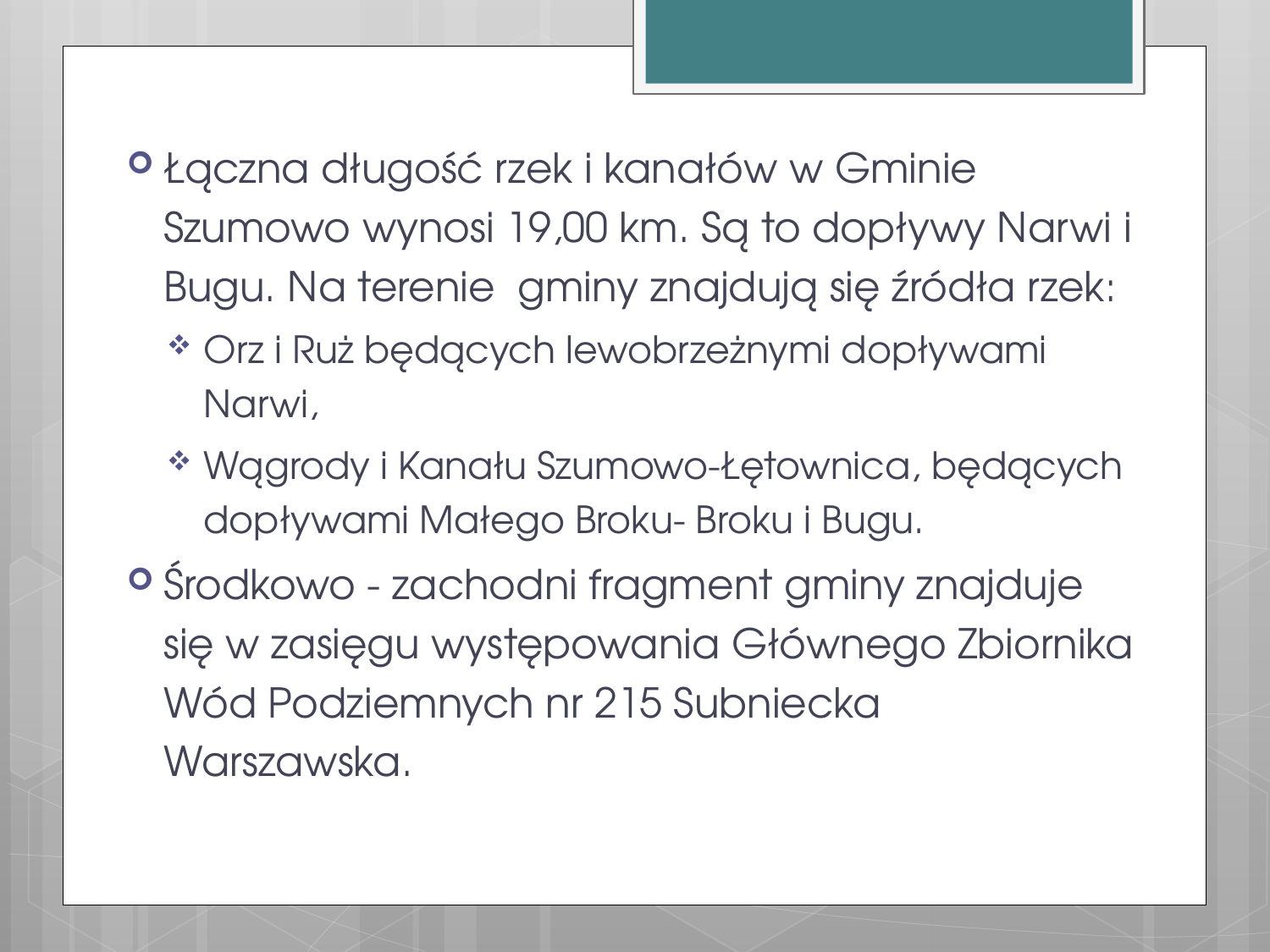

Łączna długość rzek i kanałów w Gminie Szumowo wynosi 19,00 km. Są to dopływy Narwi i Bugu. Na terenie  gminy znajdują się źródła rzek:
Orz i Ruż będących lewobrzeżnymi dopływami Narwi,
Wągrody i Kanału Szumowo-Łętownica, będących dopływami Małego Broku- Broku i Bugu.
Środkowo - zachodni fragment gminy znajduje się w zasięgu występowania Głównego Zbiornika Wód Podziemnych nr 215 Subniecka Warszawska.